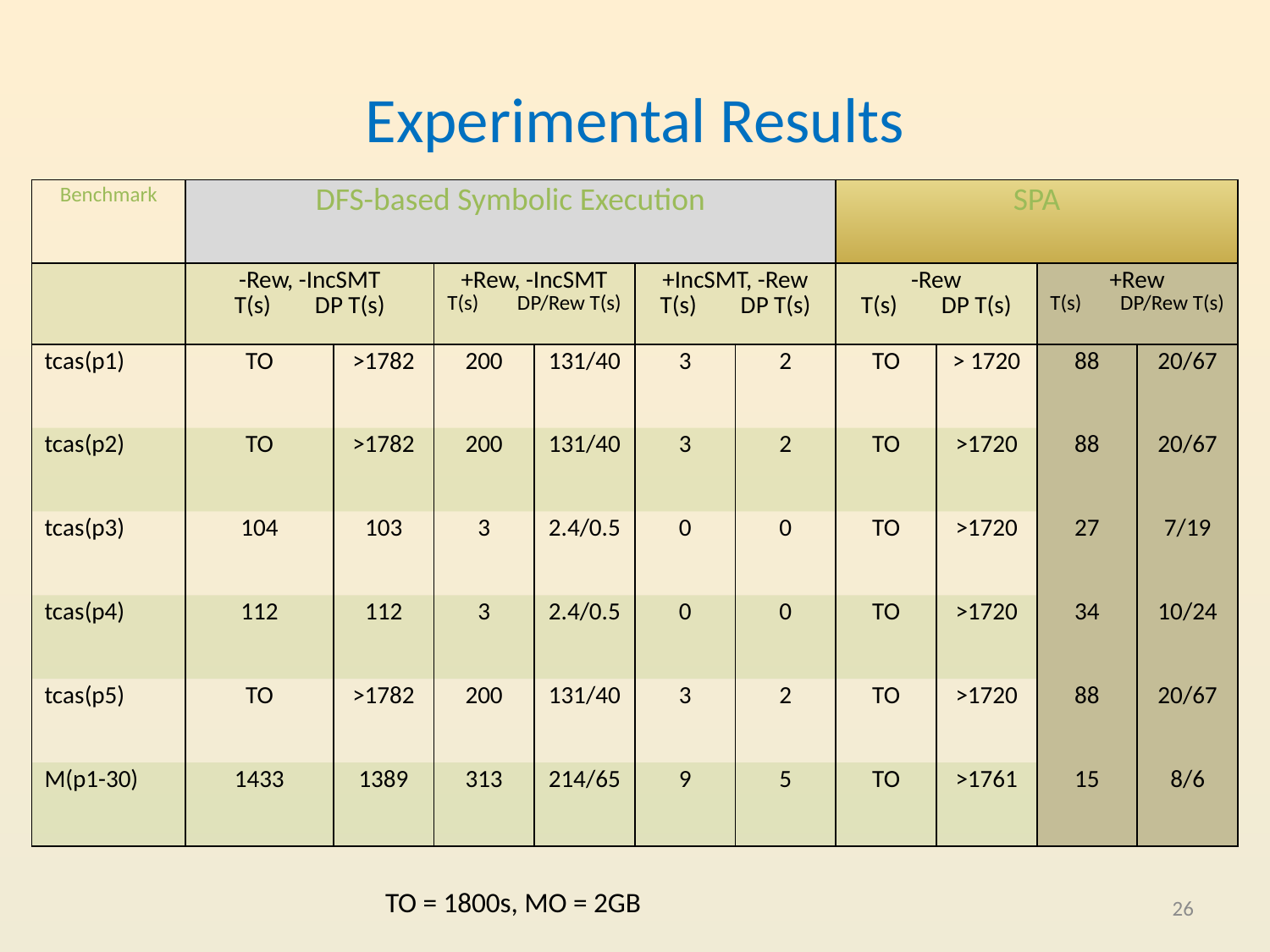

# Experimental Results
| Benchmark | DFS-based Symbolic Execution |  |  |  |  |  | SPA |  |  |  |
| --- | --- | --- | --- | --- | --- | --- | --- | --- | --- | --- |
|  | -Rew, -IncSMT T(s) DP T(s) |  | +Rew, -IncSMT T(s) DP/Rew T(s) |  | +IncSMT, -Rew T(s) DP T(s) |  | -Rew T(s) DP T(s) |  | +Rew T(s) DP/Rew T(s) |  |
| tcas(p1) | TO | >1782 | 200 | 131/40 | 3 | 2 | TO | > 1720 | 88 | 20/67 |
| tcas(p2) | TO | >1782 | 200 | 131/40 | 3 | 2 | TO | >1720 | 88 | 20/67 |
| tcas(p3) | 104 | 103 | 3 | 2.4/0.5 | 0 | 0 | TO | >1720 | 27 | 7/19 |
| tcas(p4) | 112 | 112 | 3 | 2.4/0.5 | 0 | 0 | TO | >1720 | 34 | 10/24 |
| tcas(p5) | TO | >1782 | 200 | 131/40 | 3 | 2 | TO | >1720 | 88 | 20/67 |
| M(p1-30) | 1433 | 1389 | 313 | 214/65 | 9 | 5 | TO | >1761 | 15 | 8/6 |
TO = 1800s, MO = 2GB
26